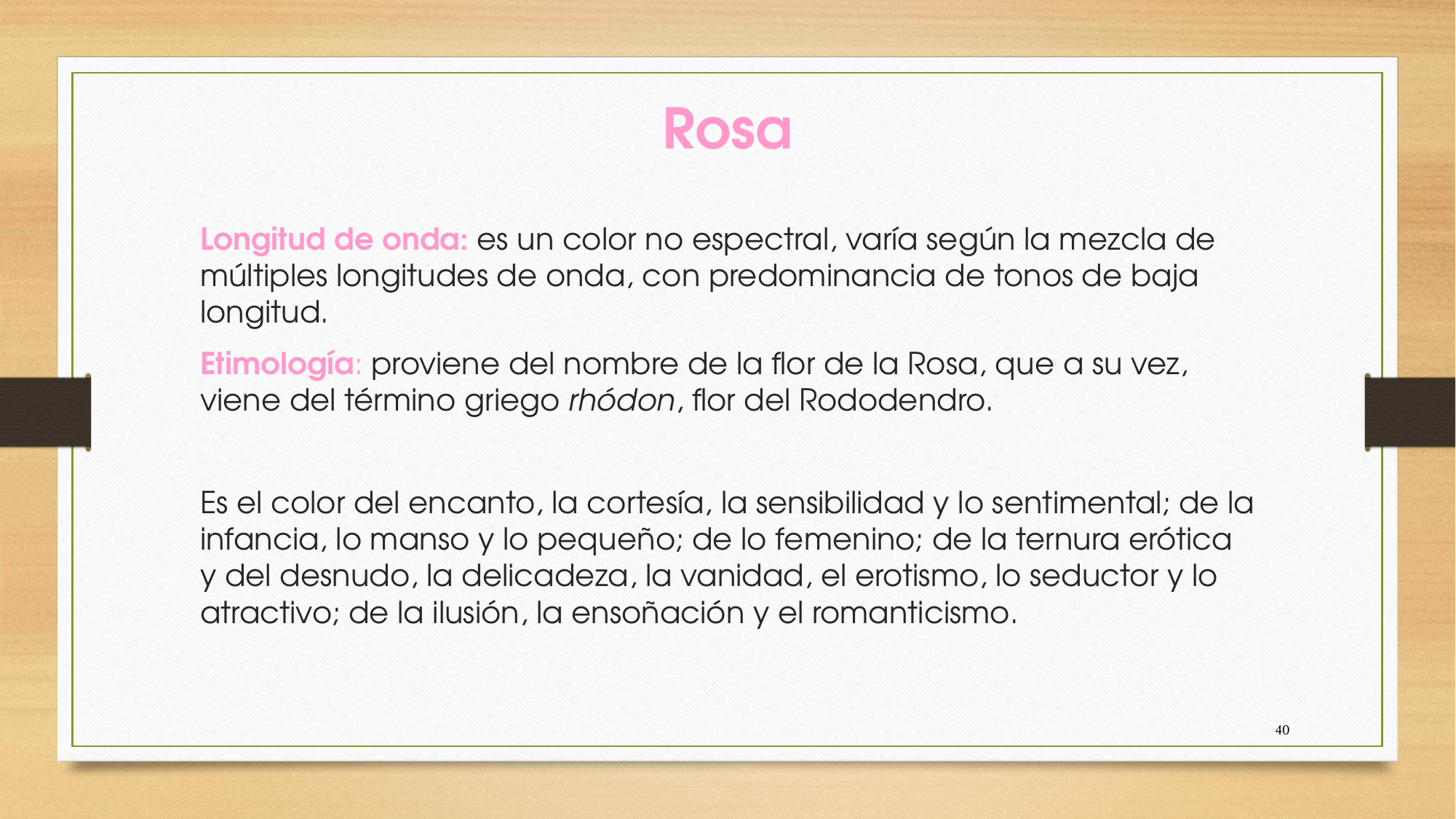

Rosa
Longitud de onda: es un color no espectral, varía según la mezcla de múltiples longitudes de onda, con predominancia de tonos de baja longitud.
Etimología: proviene del nombre de la flor de la Rosa, que a su vez, viene del término griego rhódon, flor del Rododendro.

Es el color del encanto, la cortesía, la sensibilidad y lo sentimental; de la infancia, lo manso y lo pequeño; de lo femenino; de la ternura erótica y del desnudo, la delicadeza, la vanidad, el erotismo, lo seductor y lo atractivo; de la ilusión, la ensoñación y el romanticismo.
40